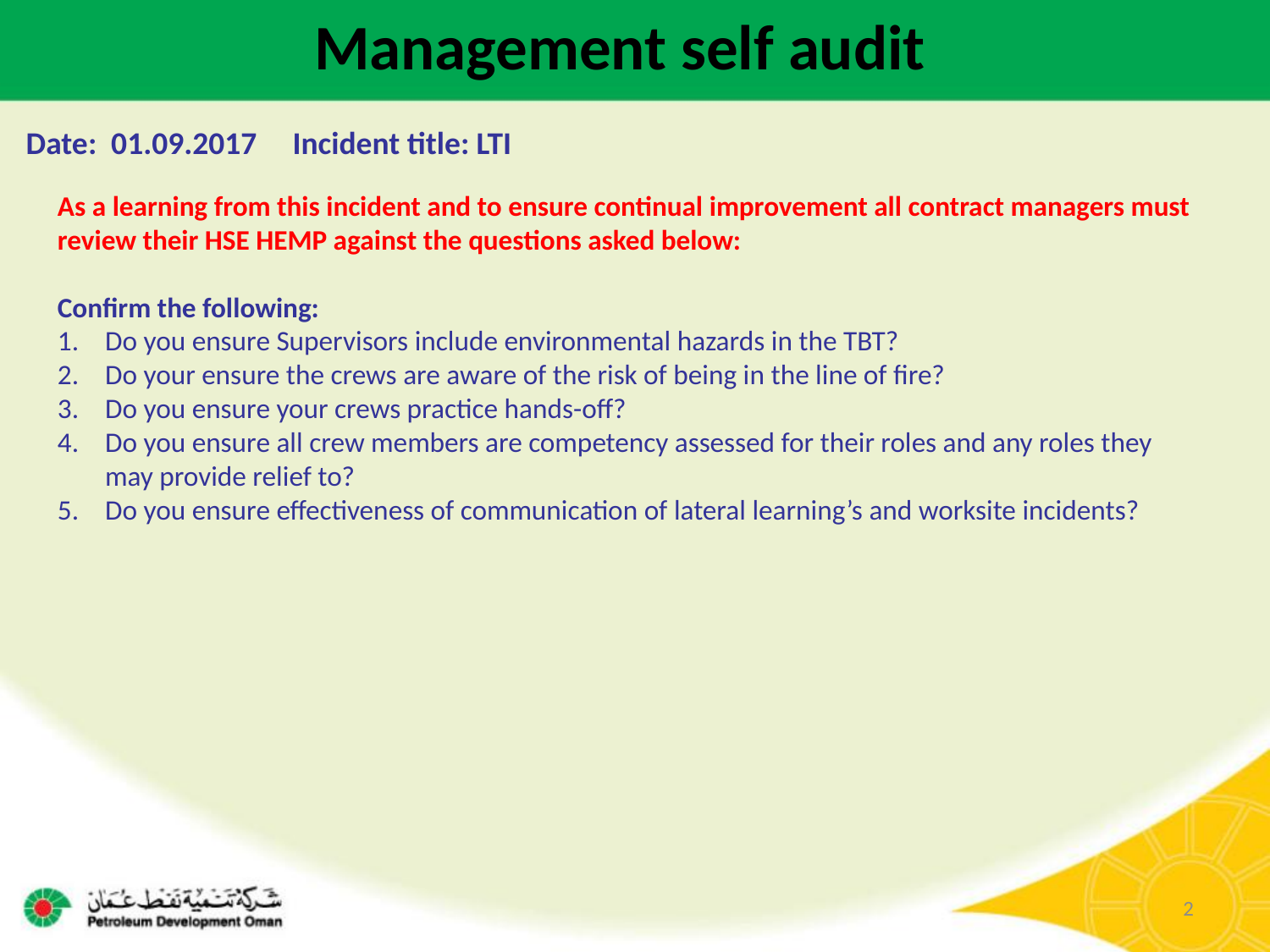

Management self audit

Date:  01.09.2017     Incident title: LTI

As a learning from this incident and to ensure continual improvement all contract managers must review their HSE HEMP against the questions asked below:

Confirm the following:
Do you ensure Supervisors include environmental hazards in the TBT?
Do your ensure the crews are aware of the risk of being in the line of fire?
Do you ensure your crews practice hands-off?
Do you ensure all crew members are competency assessed for their roles and any roles they may provide relief to?
Do you ensure effectiveness of communication of lateral learning’s and worksite incidents?

2